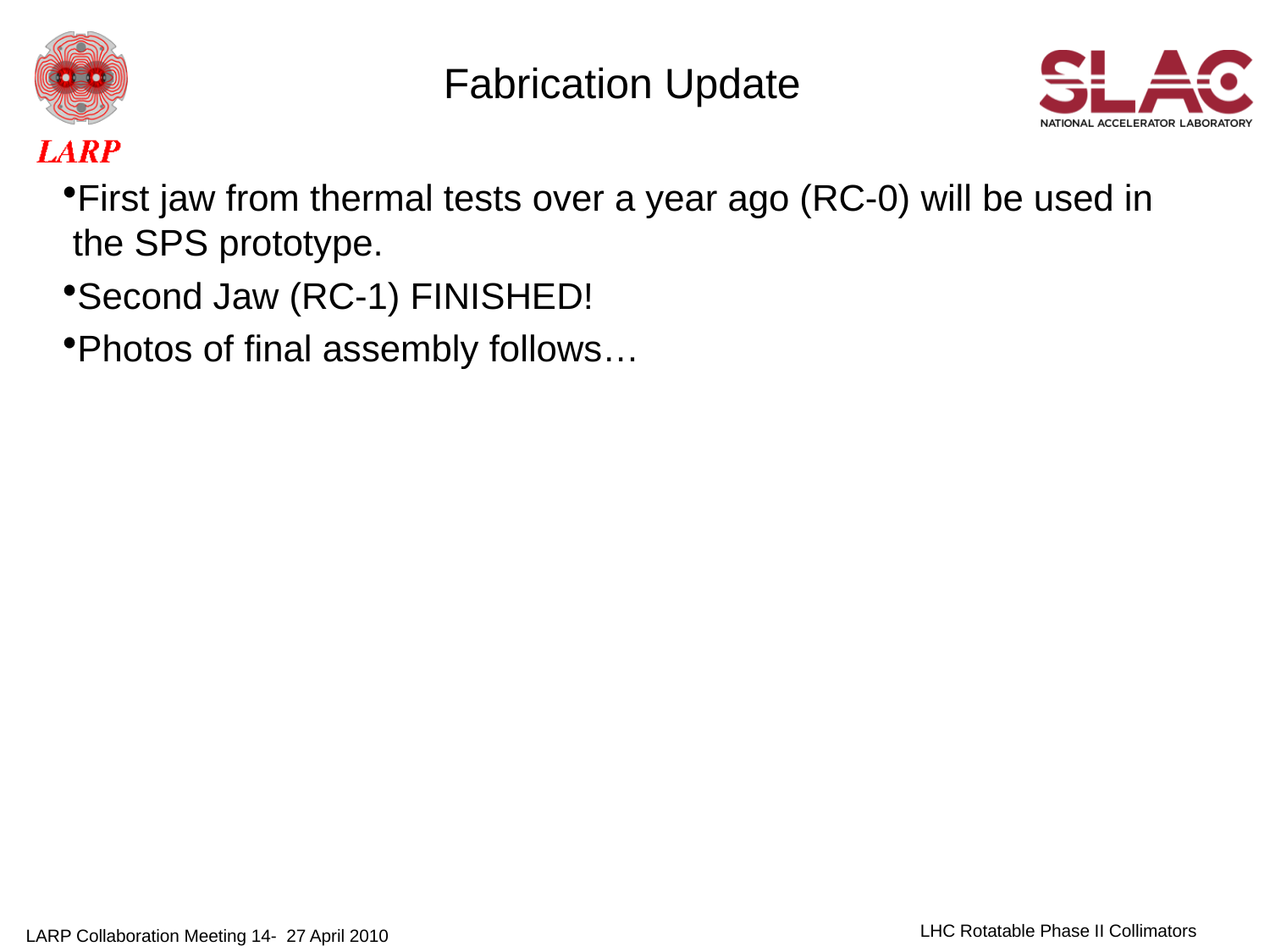

# Fabrication Update
First jaw from thermal tests over a year ago (RC-0) will be used in the SPS prototype.
Second Jaw (RC-1) FINISHED!
Photos of final assembly follows…